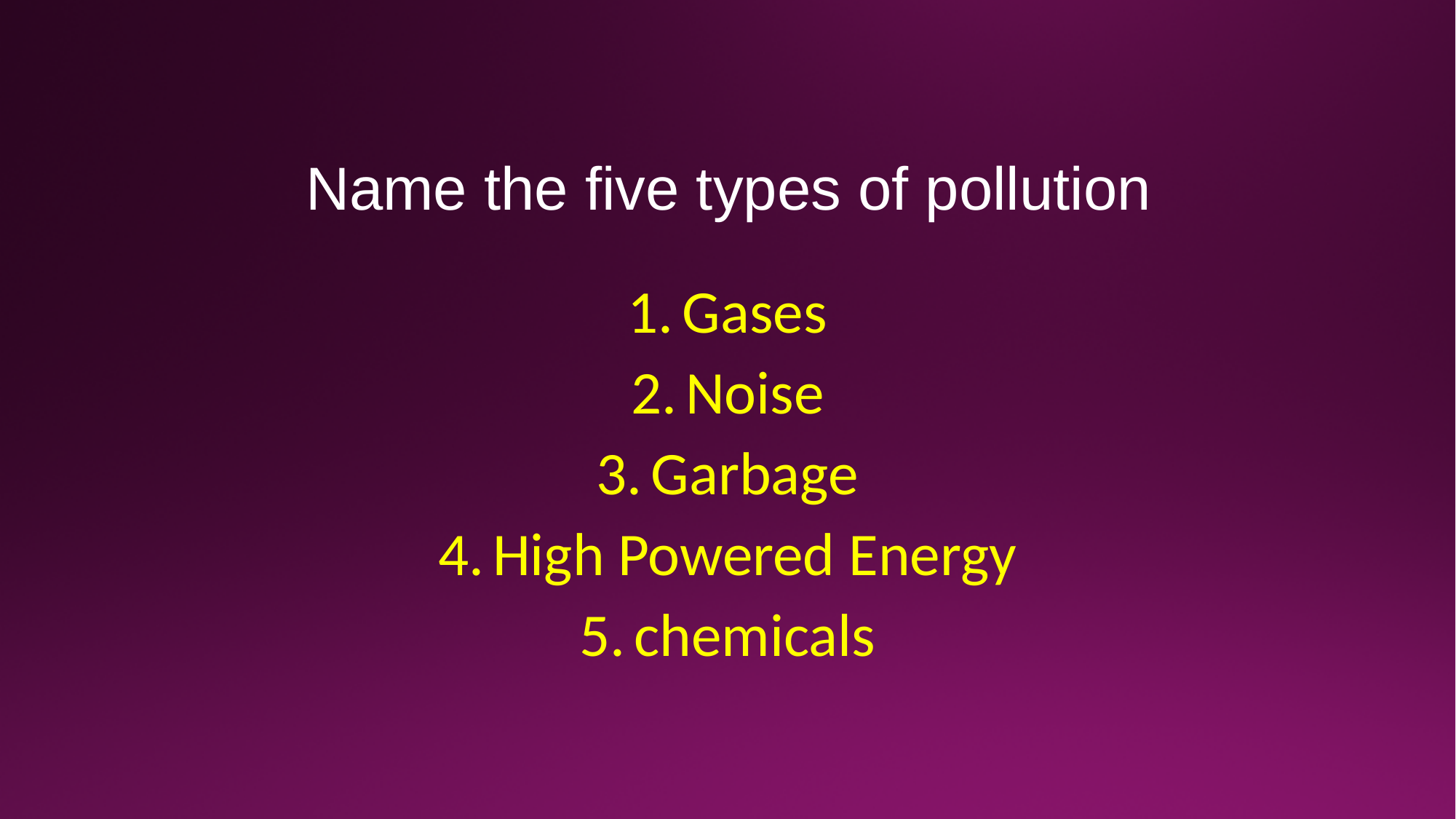

# Name the five types of pollution
Gases
Noise
Garbage
High Powered Energy
chemicals